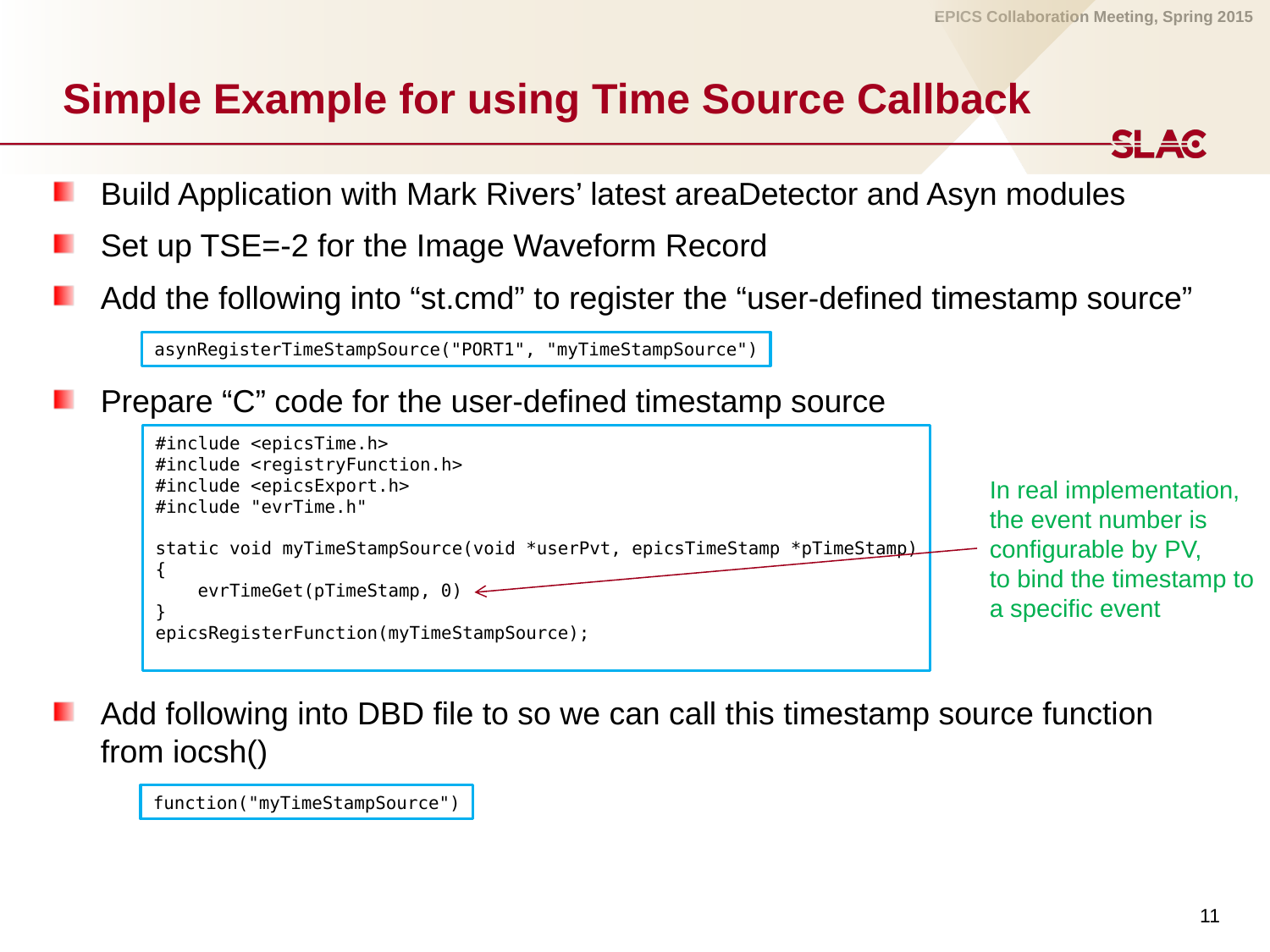

# Simple Example for using Time Source Callback
Build Application with Mark Rivers’ latest areaDetector and Asyn modules
Set up TSE=-2 for the Image Waveform Record
Add the following into “st.cmd” to register the “user-defined timestamp source”

Prepare “C” code for the user-defined timestamp source

Add following into DBD file to so we can call this timestamp source function from iocsh()
asynRegisterTimeStampSource("PORT1", "myTimeStampSource")
#include <epicsTime.h>
#include <registryFunction.h>
#include <epicsExport.h>
#include "evrTime.h"

static void myTimeStampSource(void *userPvt, epicsTimeStamp *pTimeStamp)
{
    evrTimeGet(pTimeStamp, 0)
}
epicsRegisterFunction(myTimeStampSource);

In real implementation,
the event number is configurable by PV,
to bind the timestamp to a specific event
function("myTimeStampSource")
11